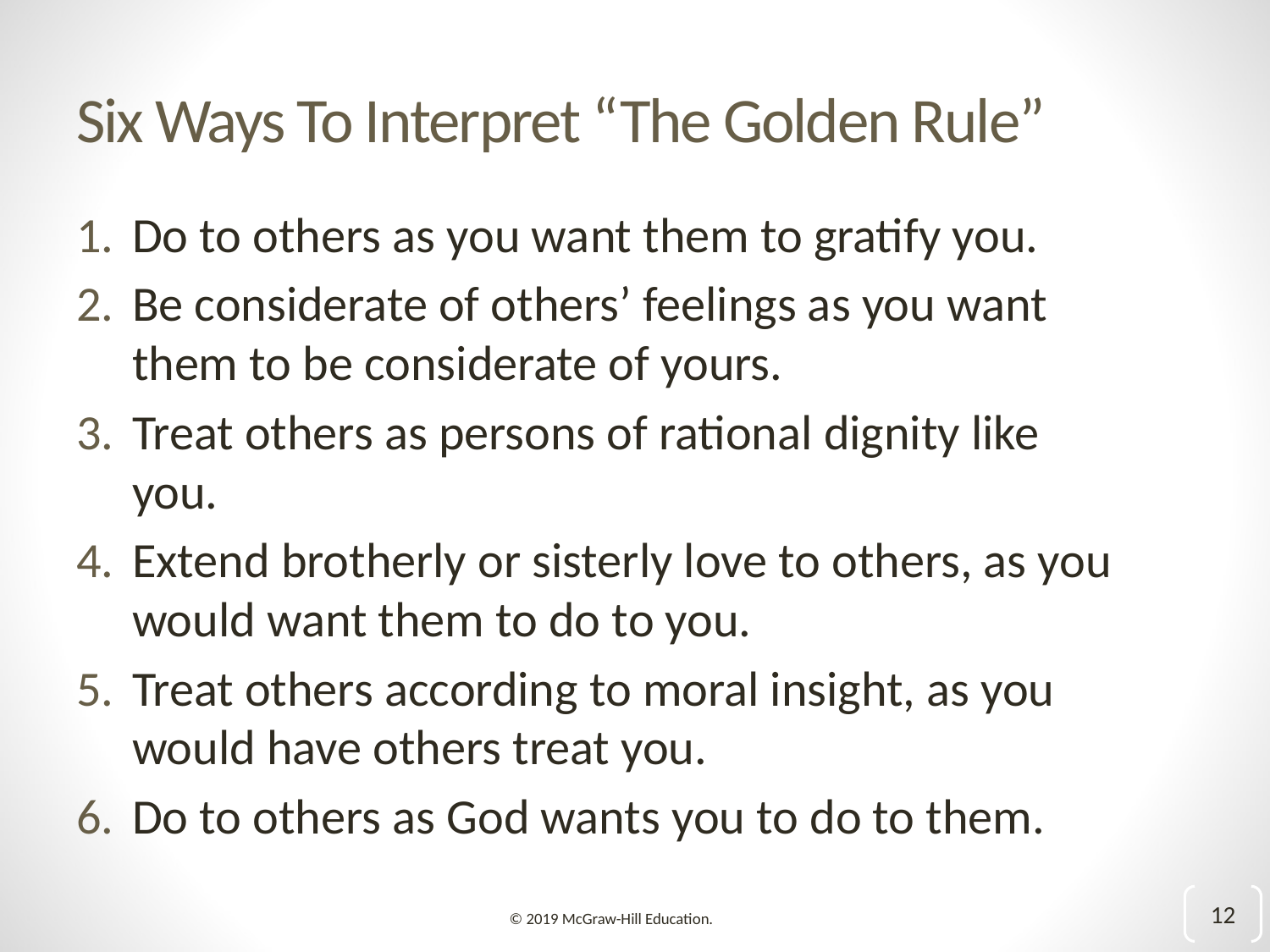

# Six Ways To Interpret “The Golden Rule”
Do to others as you want them to gratify you.
Be considerate of others’ feelings as you want them to be considerate of yours.
Treat others as persons of rational dignity like you.
Extend brotherly or sisterly love to others, as you would want them to do to you.
Treat others according to moral insight, as you would have others treat you.
Do to others as God wants you to do to them.
12